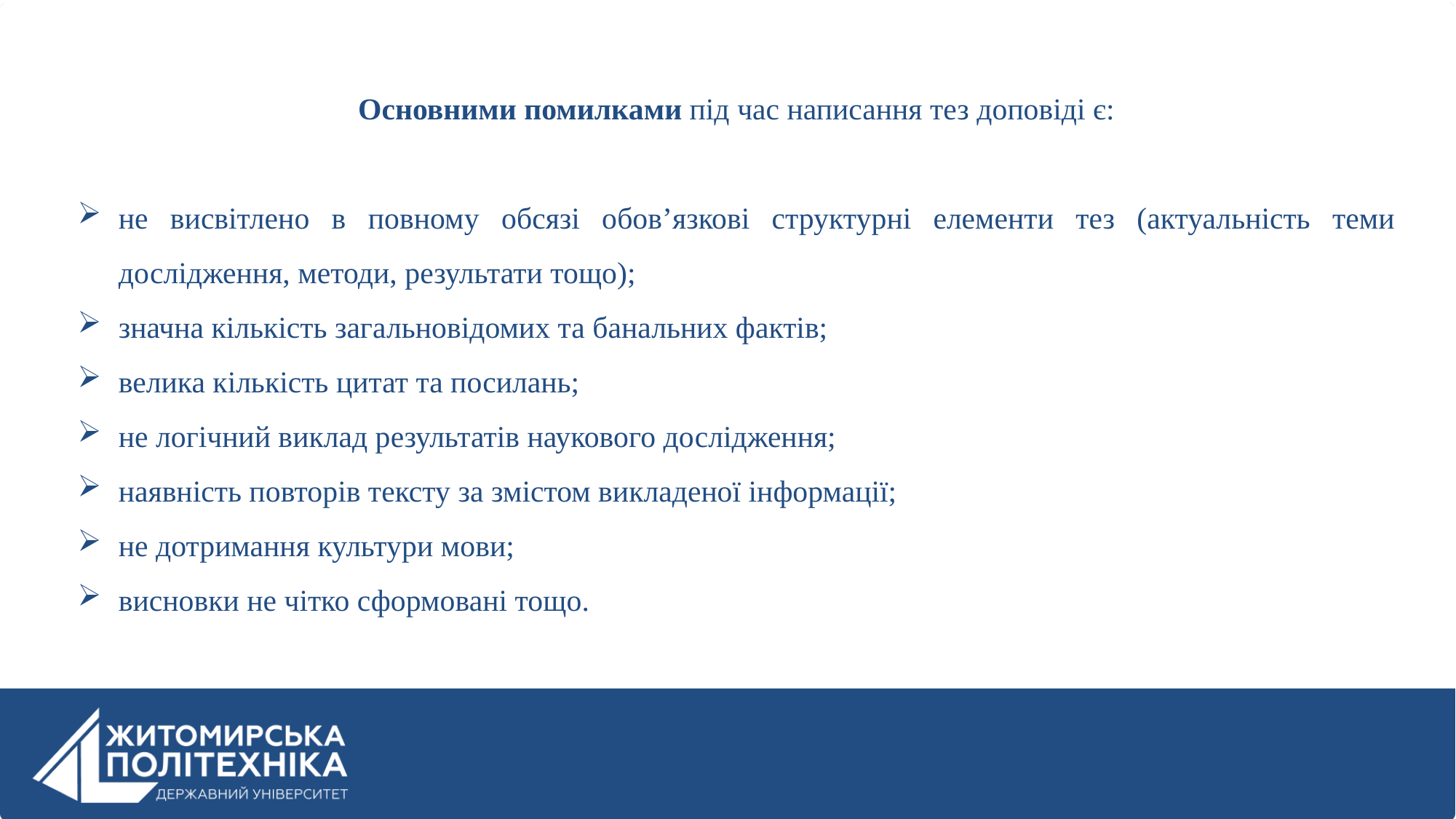

Основними помилками під час написання тез доповіді є:

не висвітлено в повному обсязі обов’язкові структурні елементи тез (актуальність теми дослідження, методи, результати тощо);
значна кількість загальновідомих та банальних фактів;
велика кількість цитат та посилань;
не логічний виклад результатів наукового дослідження;
наявність повторів тексту за змістом викладеної інформації;
не дотримання культури мови;
висновки не чітко сформовані тощо.